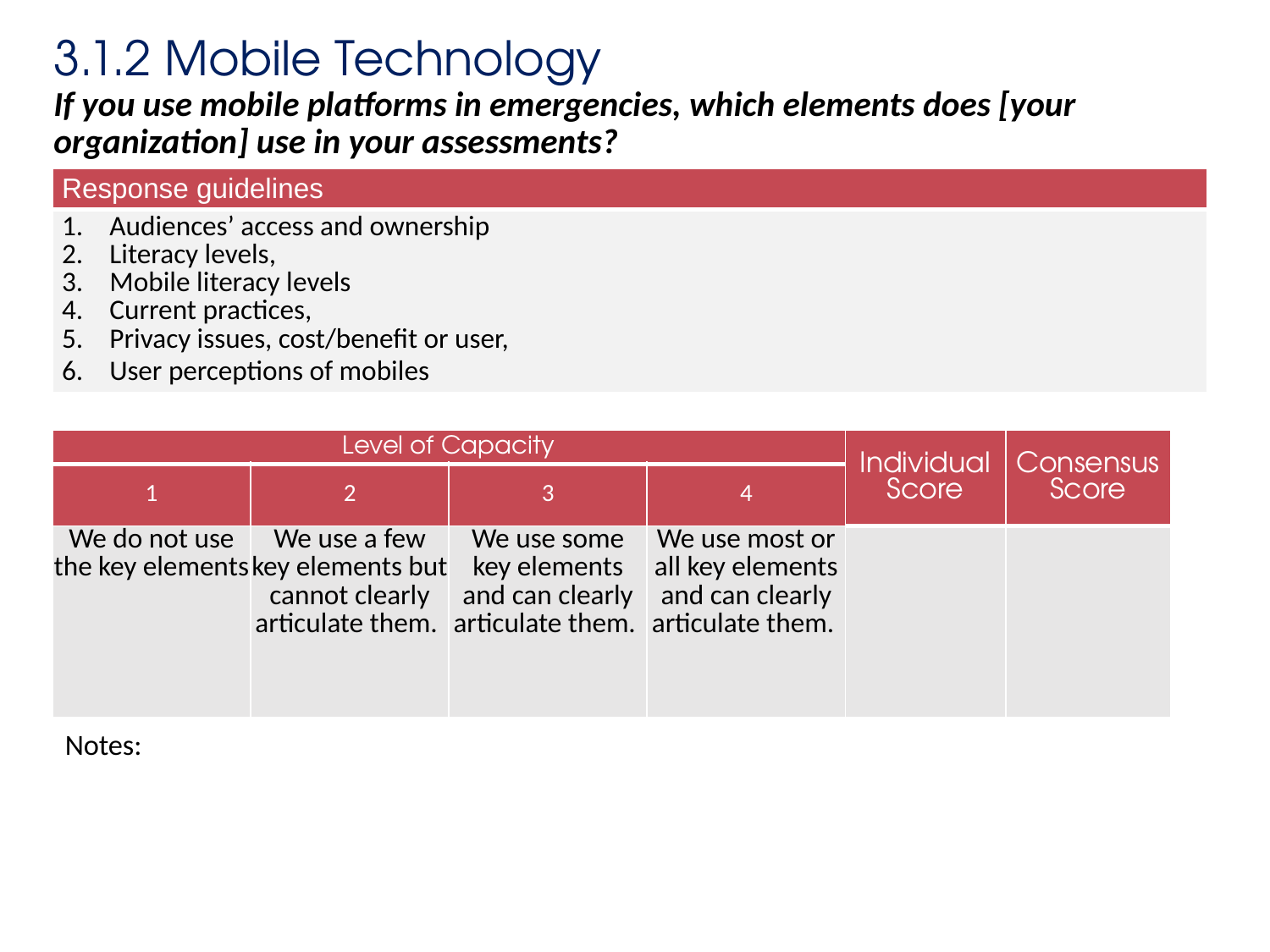

# 3.1.2 Mobile Technology If you use mobile platforms in emergencies, which elements does [your organization] use in your assessments?
| Response guidelines |
| --- |
| Audiences’ access and ownership Literacy levels, Mobile literacy levels Current practices, Privacy issues, cost/benefit or user, User perceptions of mobiles |
| Level of Capacity |  |  |  | Individual Score | Consensus Score |
| --- | --- | --- | --- | --- | --- |
| 1 | 2 | 3 | 4 |  |  |
| We do not use the key elements | We use a few key elements but cannot clearly articulate them. | We use some key elements and can clearly articulate them. | We use most or all key elements and can clearly articulate them. |  |  |
Notes: